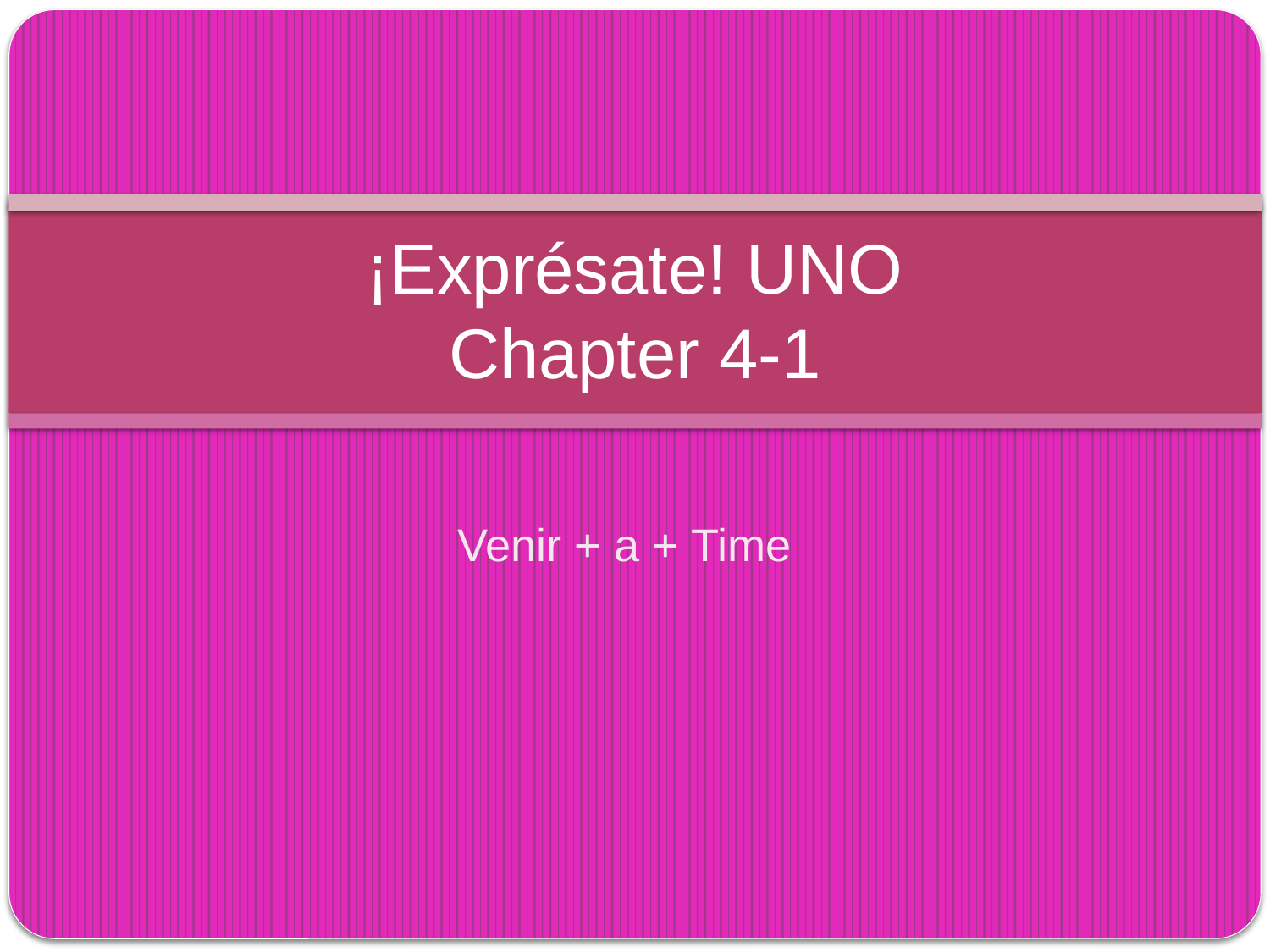

# ¡Exprésate! UNO Chapter 4-1

Venir + a + Time